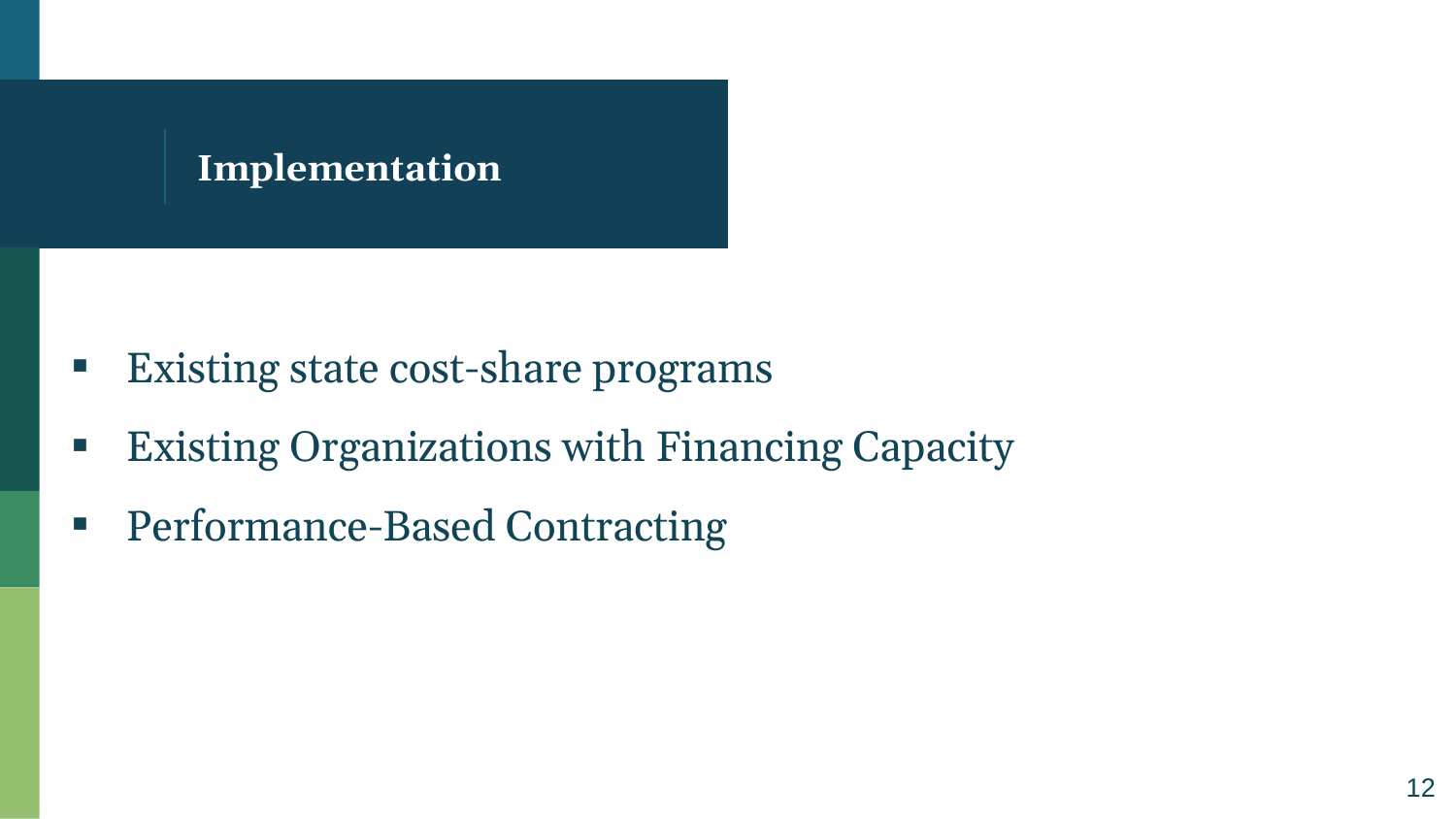

# Implementation
Existing state cost-share programs
Existing Organizations with Financing Capacity
Performance-Based Contracting

12